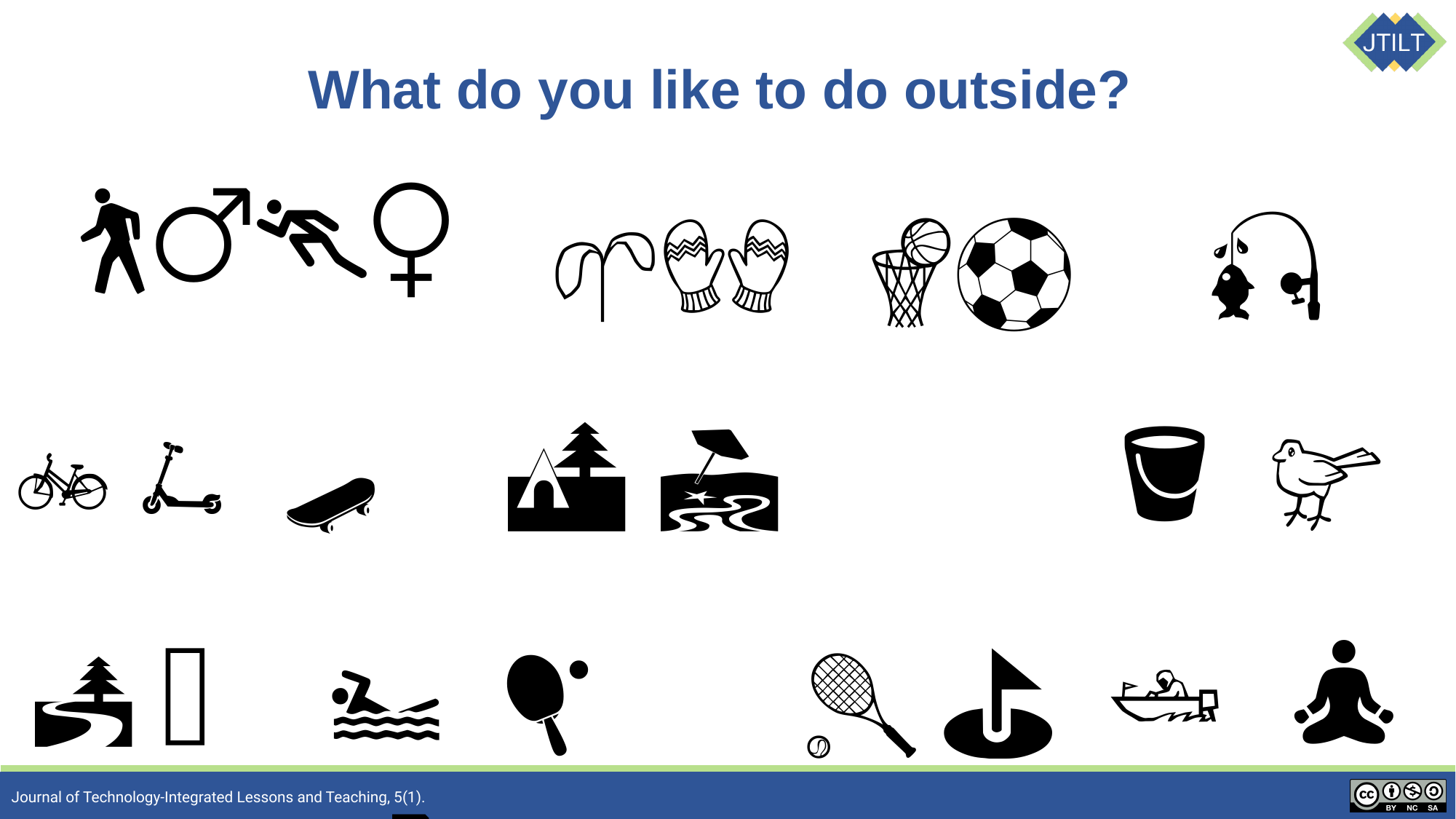

# What do you like to do outside?
🚶‍♂️🥾🏃‍♀️
🎣
🌱🧤
🏀⚽
🏕️ 🧺 🏖️
🐦
🪣
🚲 🛴  🛹
🚤
🧘
⛳
🥏🏓
🎾
🏊‍♂️
🏞️ 🛝